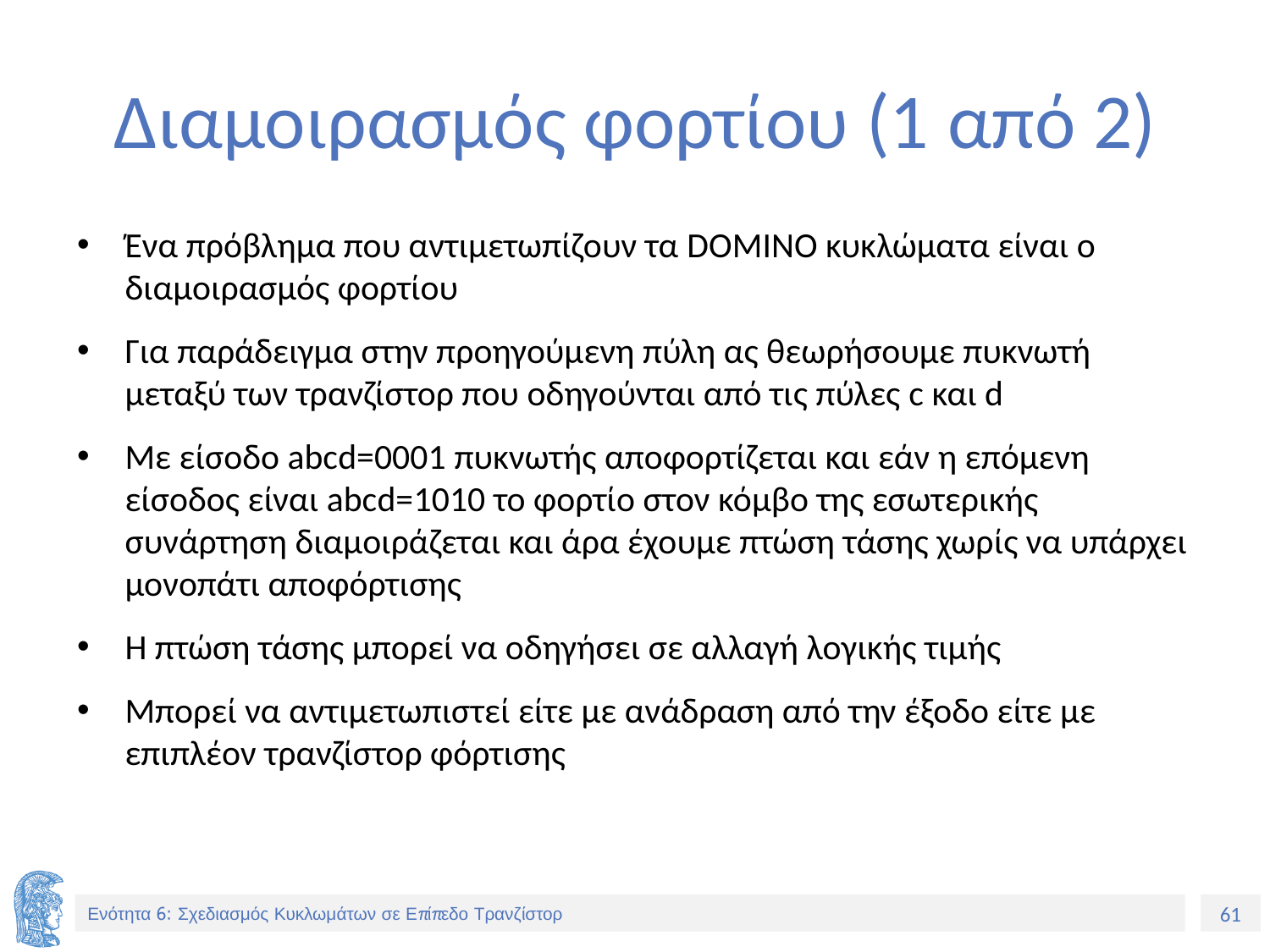

# Διαμοιρασμός φορτίου (1 από 2)
Ένα πρόβλημα που αντιμετωπίζουν τα DOMINO κυκλώματα είναι ο διαμοιρασμός φορτίου
Για παράδειγμα στην προηγούμενη πύλη ας θεωρήσουμε πυκνωτή μεταξύ των τρανζίστορ που οδηγούνται από τις πύλες c και d
Με είσοδο abcd=0001 πυκνωτής αποφορτίζεται και εάν η επόμενη είσοδος είναι abcd=1010 το φορτίο στον κόμβο της εσωτερικής συνάρτηση διαμοιράζεται και άρα έχουμε πτώση τάσης χωρίς να υπάρχει μονοπάτι αποφόρτισης
Η πτώση τάσης μπορεί να οδηγήσει σε αλλαγή λογικής τιμής
Μπορεί να αντιμετωπιστεί είτε με ανάδραση από την έξοδο είτε με επιπλέoν τρανζίστορ φόρτισης